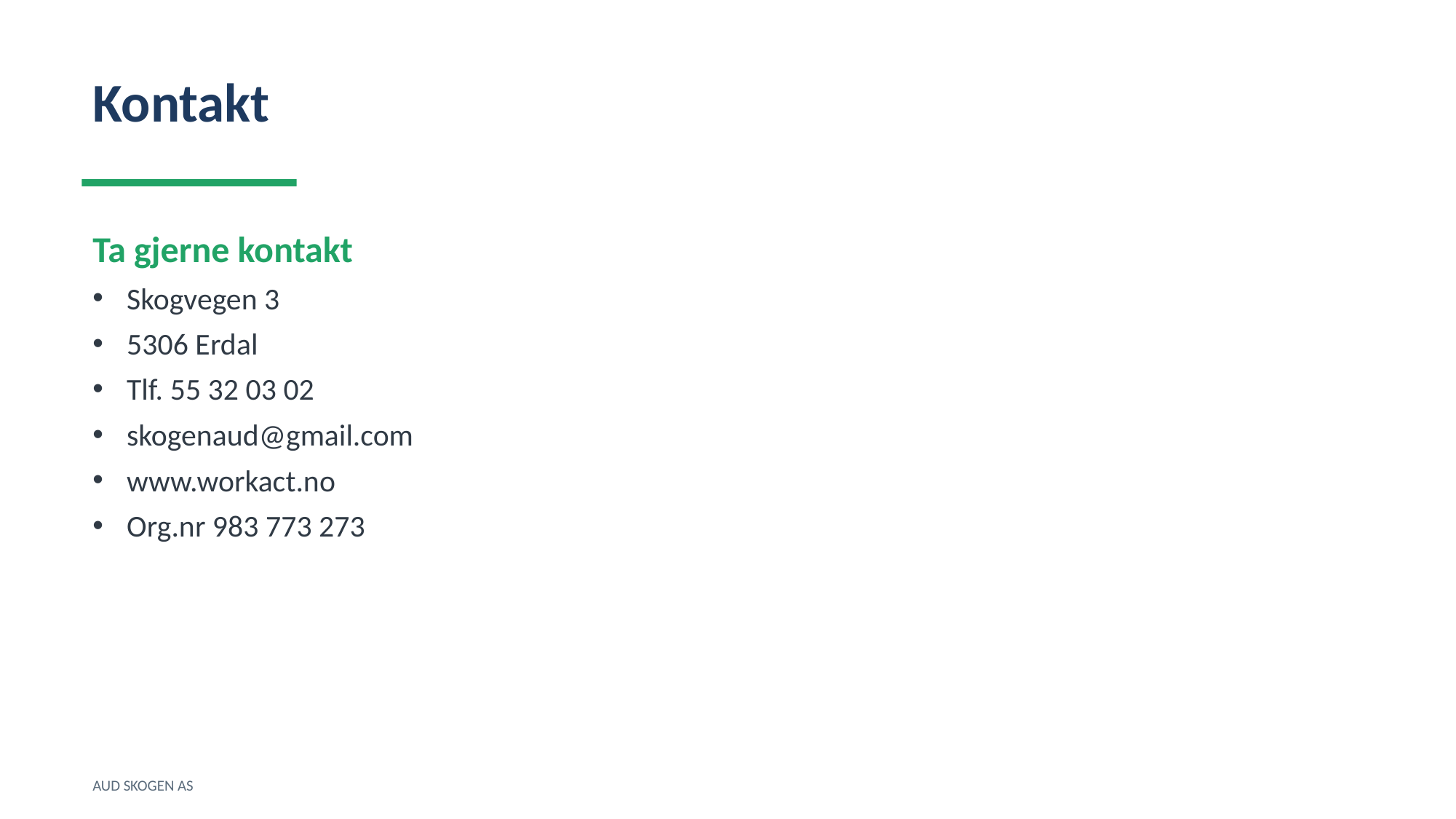

Kontakt

Ta gjerne kontakt
Skogvegen 3
5306 Erdal
Tlf. 55 32 03 02
skogenaud@gmail.com
www.workact.no
Org.nr 983 773 273
AUD SKOGEN AS